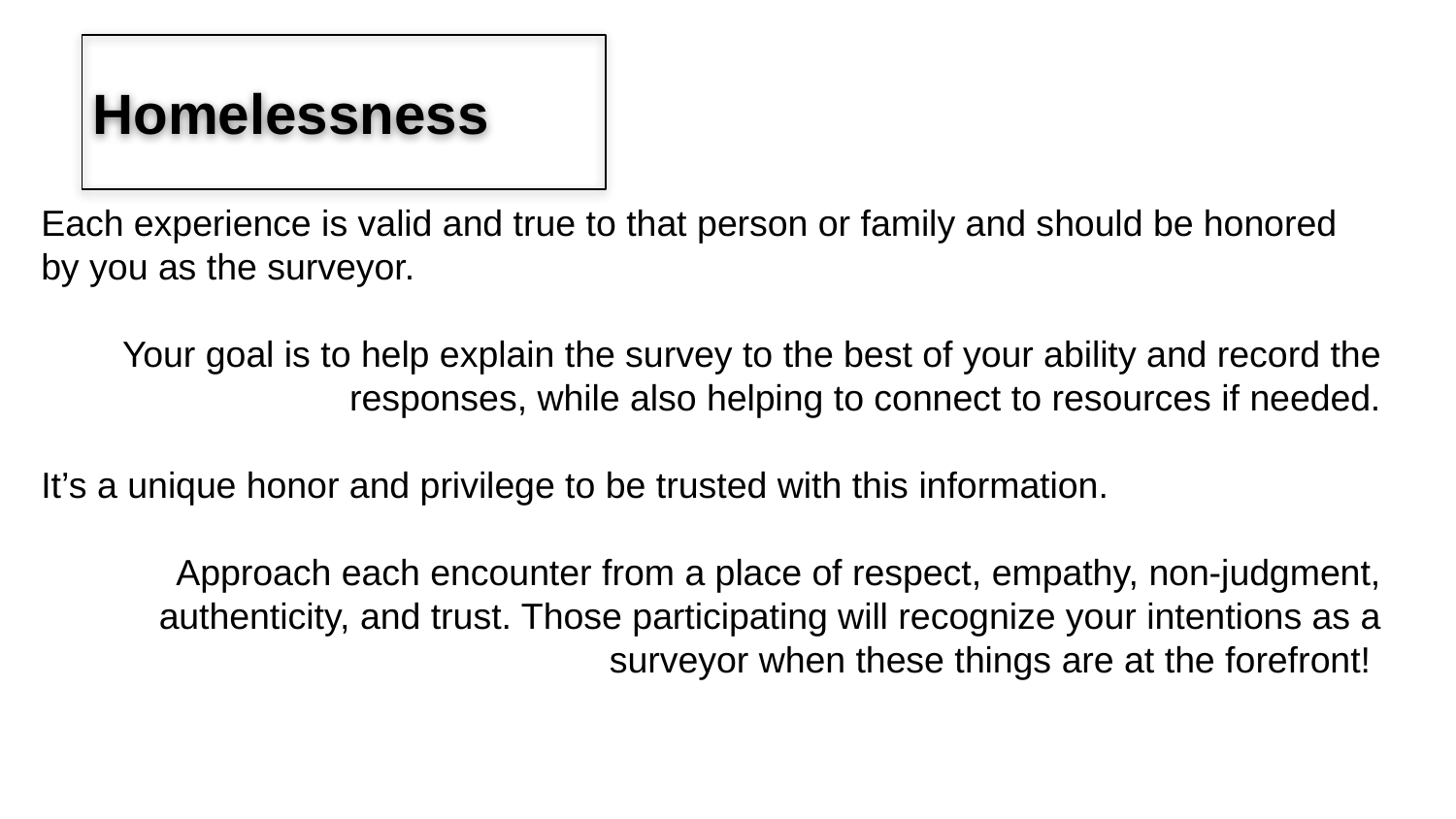

# Homelessness
Each experience is valid and true to that person or family and should be honored by you as the surveyor.

Your goal is to help explain the survey to the best of your ability and record the responses, while also helping to connect to resources if needed.

It’s a unique honor and privilege to be trusted with this information.

Approach each encounter from a place of respect, empathy, non-judgment, authenticity, and trust. Those participating will recognize your intentions as a surveyor when these things are at the forefront!